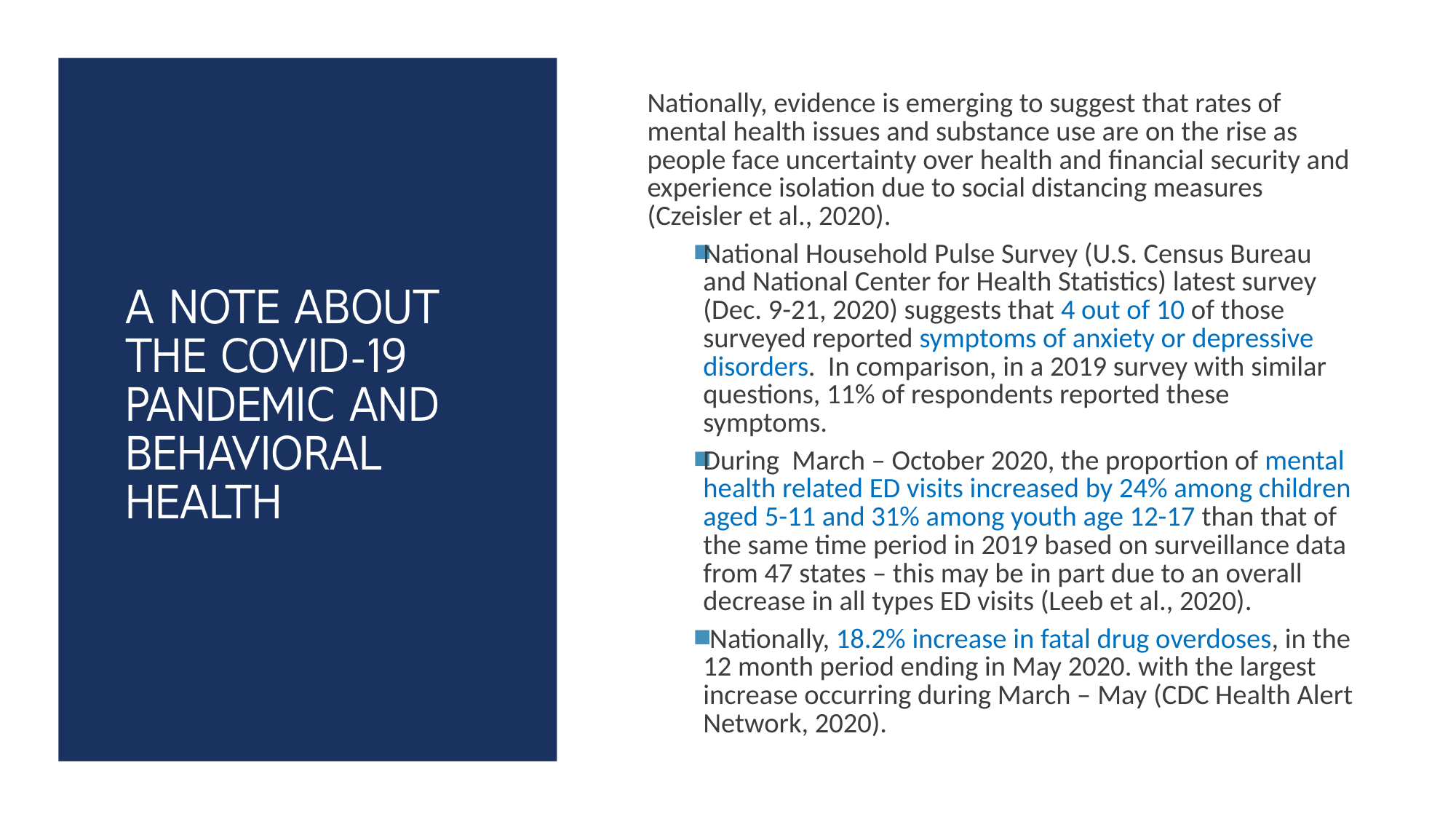

Nationally, evidence is emerging to suggest that rates of mental health issues and substance use are on the rise as people face uncertainty over health and financial security and experience isolation due to social distancing measures (Czeisler et al., 2020).
National Household Pulse Survey (U.S. Census Bureau and National Center for Health Statistics) latest survey (Dec. 9-21, 2020) suggests that 4 out of 10 of those surveyed reported symptoms of anxiety or depressive disorders.  In comparison, in a 2019 survey with similar questions, 11% of respondents reported these symptoms.
During  March – October 2020, the proportion of mental health related ED visits increased by 24% among children aged 5-11 and 31% among youth age 12-17 than that of the same time period in 2019 based on surveillance data from 47 states – this may be in part due to an overall decrease in all types ED visits (Leeb et al., 2020).
 Nationally, 18.2% increase in fatal drug overdoses, in the 12 month period ending in May 2020. with the largest increase occurring during March – May (CDC Health Alert Network, 2020).

A note about the covid-19 pandemic and behavioral health